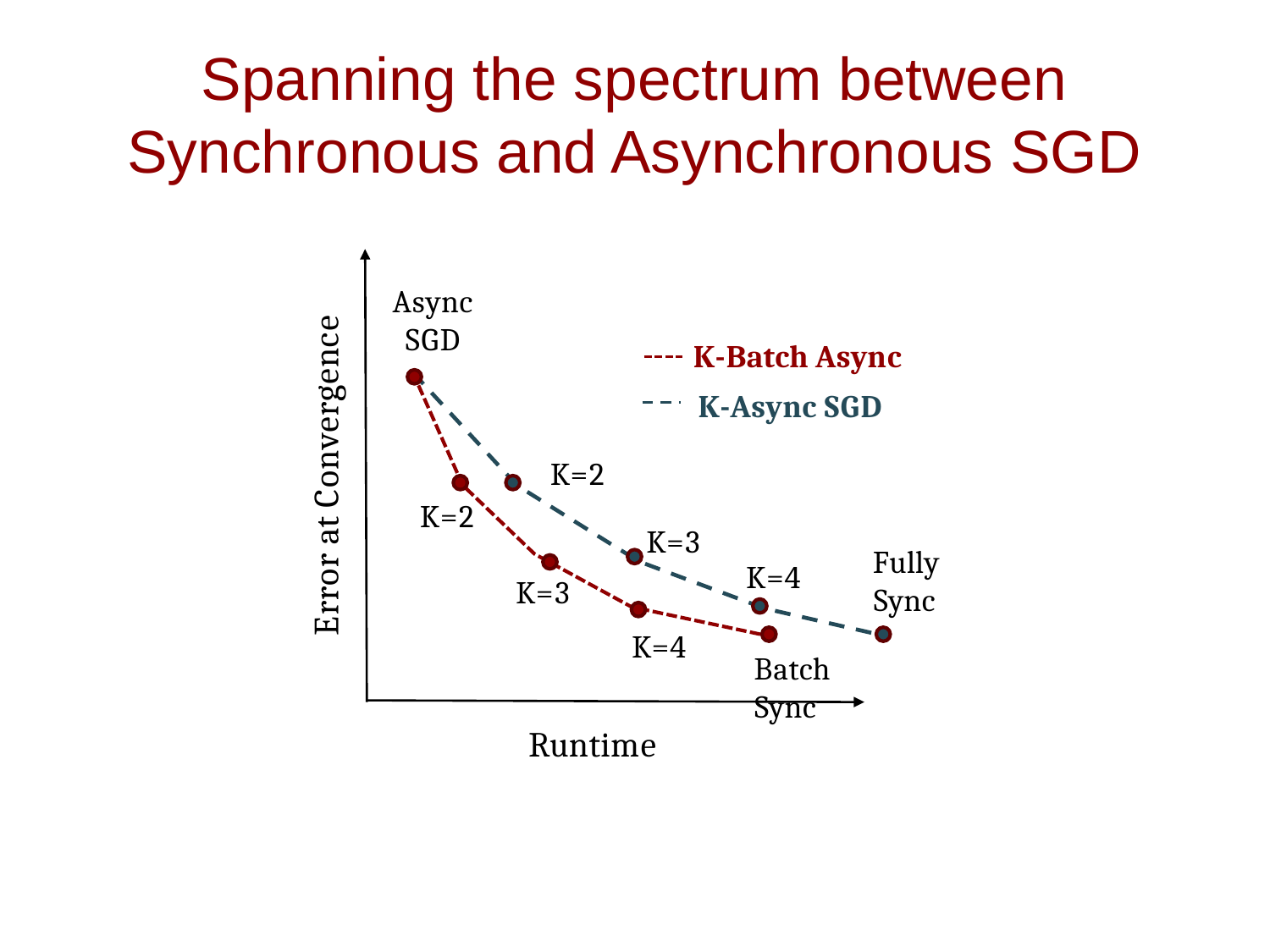

# Spanning the spectrum between Synchronous and Asynchronous SGD
Async SGD
K-Batch Async

K-Async SGD
K=2
Error at Convergence

K=2
K=3
FullySync

K=4

K=3

K=4

Batch Sync
Runtime